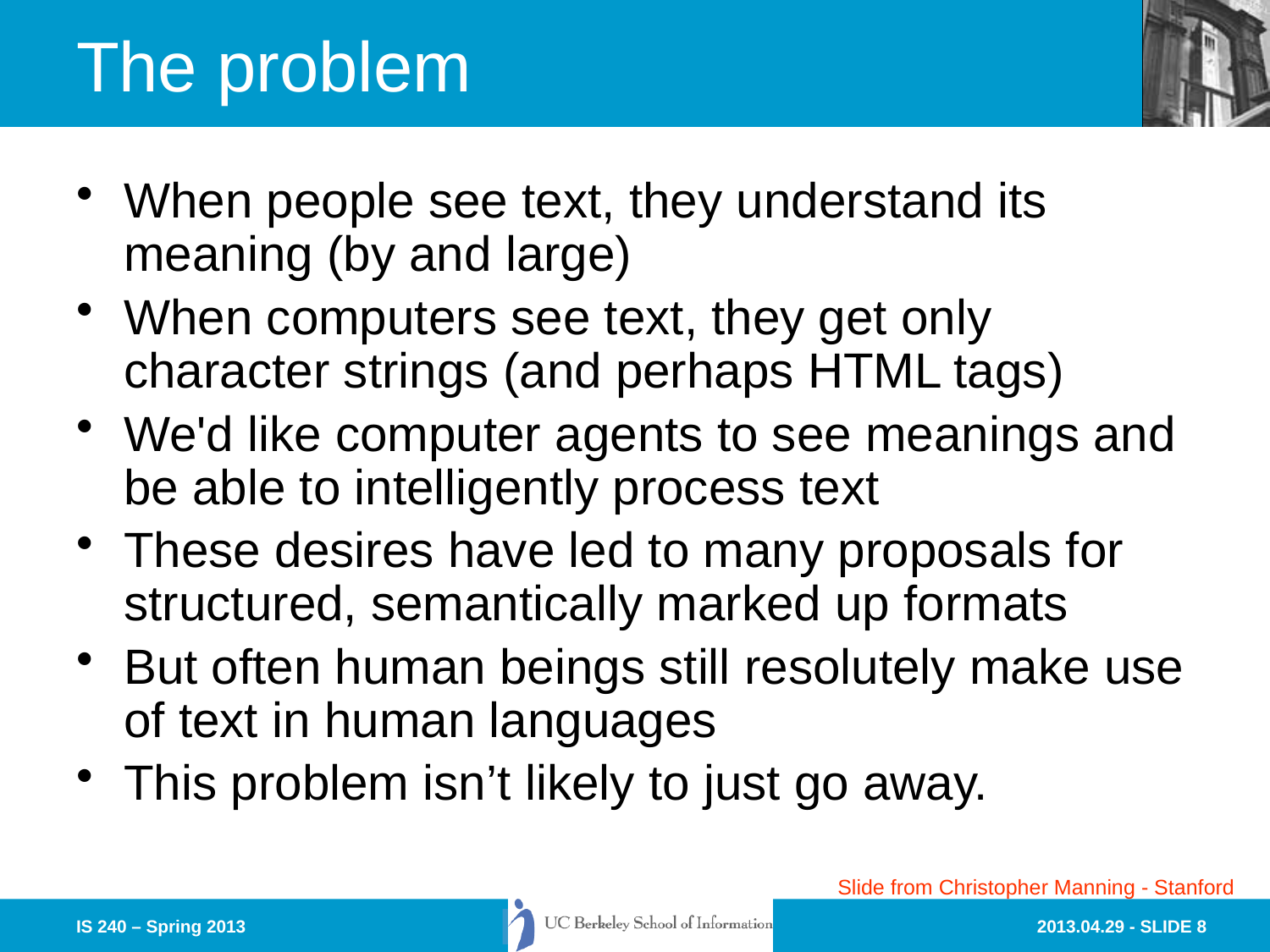

# The problem
When people see text, they understand its meaning (by and large)
When computers see text, they get only character strings (and perhaps HTML tags)
We'd like computer agents to see meanings and be able to intelligently process text
These desires have led to many proposals for structured, semantically marked up formats
But often human beings still resolutely make use of text in human languages
This problem isn’t likely to just go away.
Slide from Christopher Manning - Stanford
IS 240 – Spring 2013